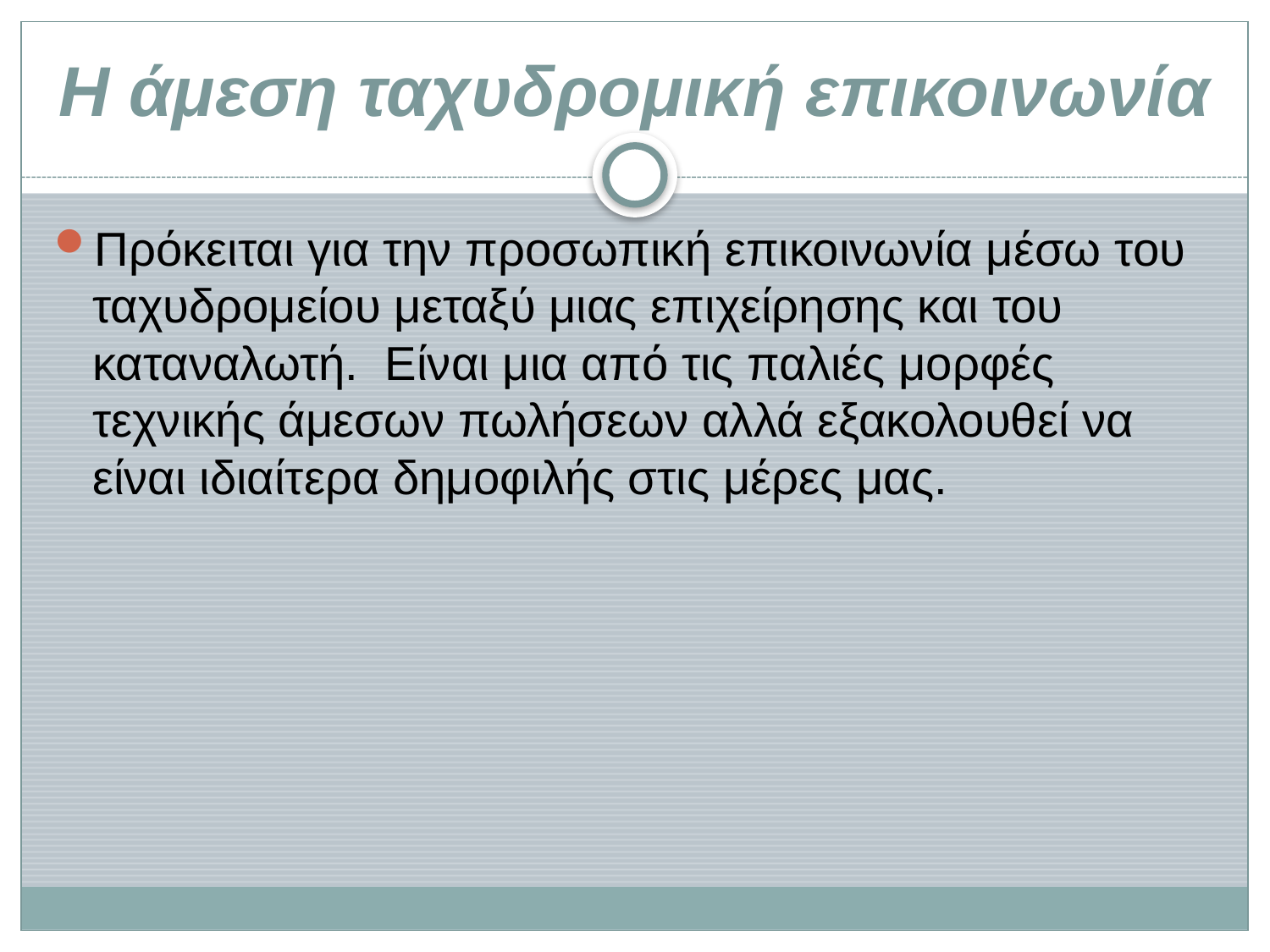

# Η άμεση ταχυδρομική επικοινωνία
Πρόκειται για την προσωπική επικοινωνία μέσω του ταχυδρομείου μεταξύ μιας επιχείρησης και του καταναλωτή.  Είναι μια από τις παλιές μορφές τεχνικής άμεσων πωλήσεων αλλά εξακολουθεί να είναι ιδιαίτερα δημοφιλής στις μέρες μας.